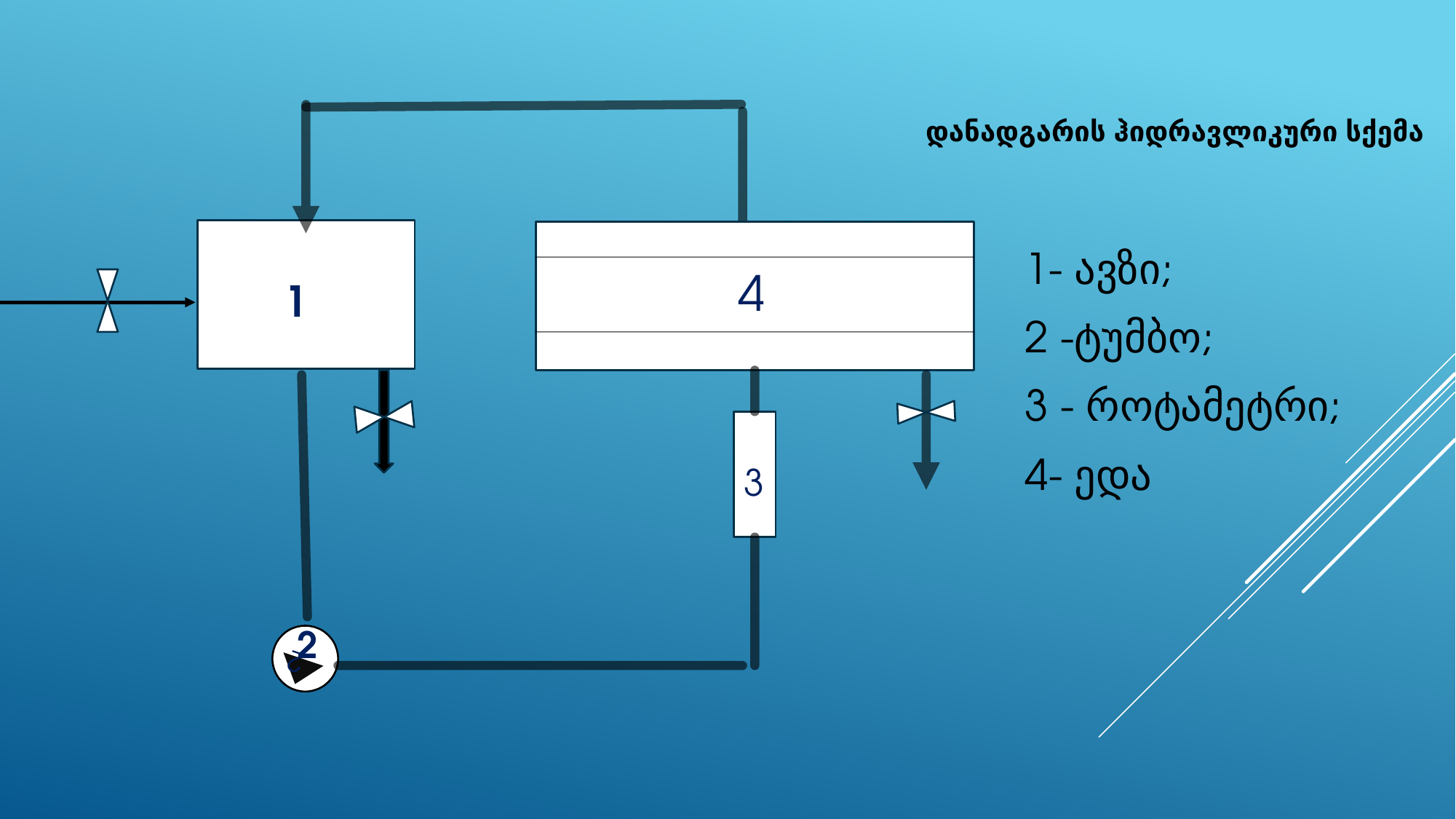

# დანადგარის ჰიდრავლიკური სქემა
1- ავზი;
2 -ტუმბო;
3 - როტამეტრი;
4- ედა

4
44

1

3
3
2

2